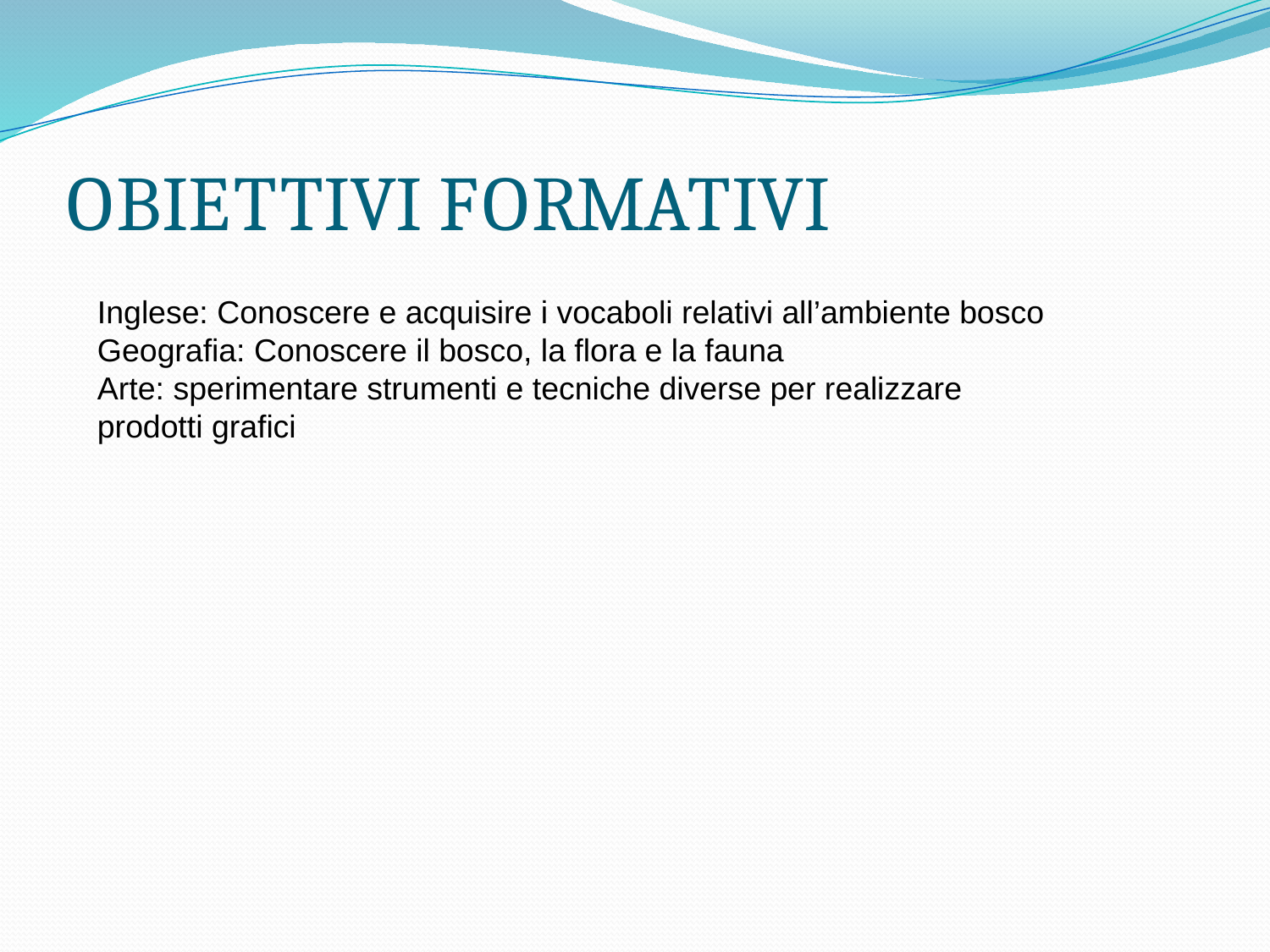

# OBIETTIVI FORMATIVI
Inglese: Conoscere e acquisire i vocaboli relativi all’ambiente bosco
Geografia: Conoscere il bosco, la flora e la fauna
Arte: sperimentare strumenti e tecniche diverse per realizzare prodotti grafici